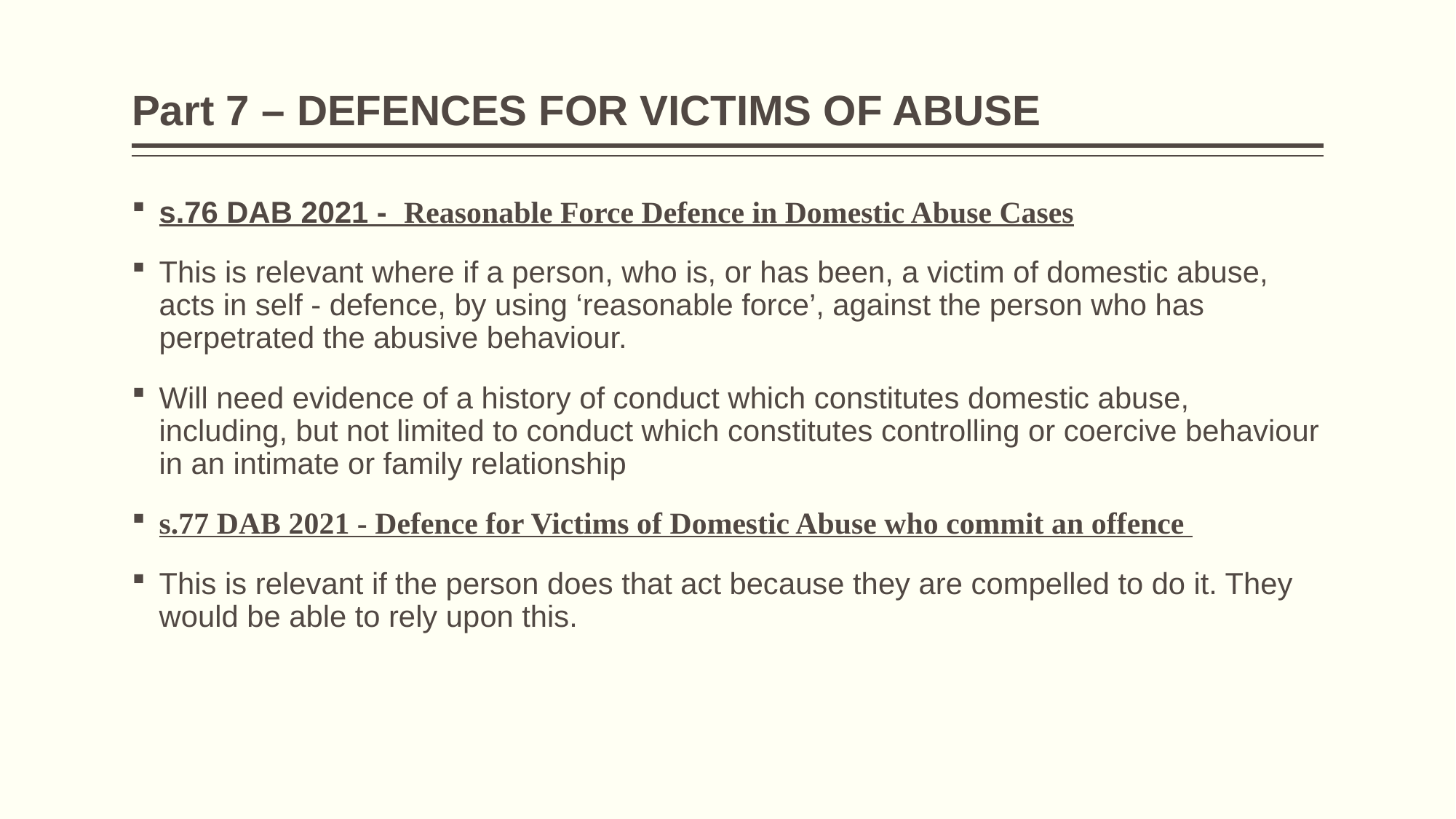

# Part 7 – DEFENCES FOR VICTIMS OF ABUSE
s.76 DAB 2021 -  Reasonable Force Defence in Domestic Abuse Cases
This is relevant where if a person, who is, or has been, a victim of domestic abuse, acts in self - defence, by using ‘reasonable force’, against the person who has perpetrated the abusive behaviour.
Will need evidence of a history of conduct which constitutes domestic abuse, including, but not limited to conduct which constitutes controlling or coercive behaviour in an intimate or family relationship
s.77 DAB 2021 - Defence for Victims of Domestic Abuse who commit an offence
This is relevant if the person does that act because they are compelled to do it. They would be able to rely upon this.